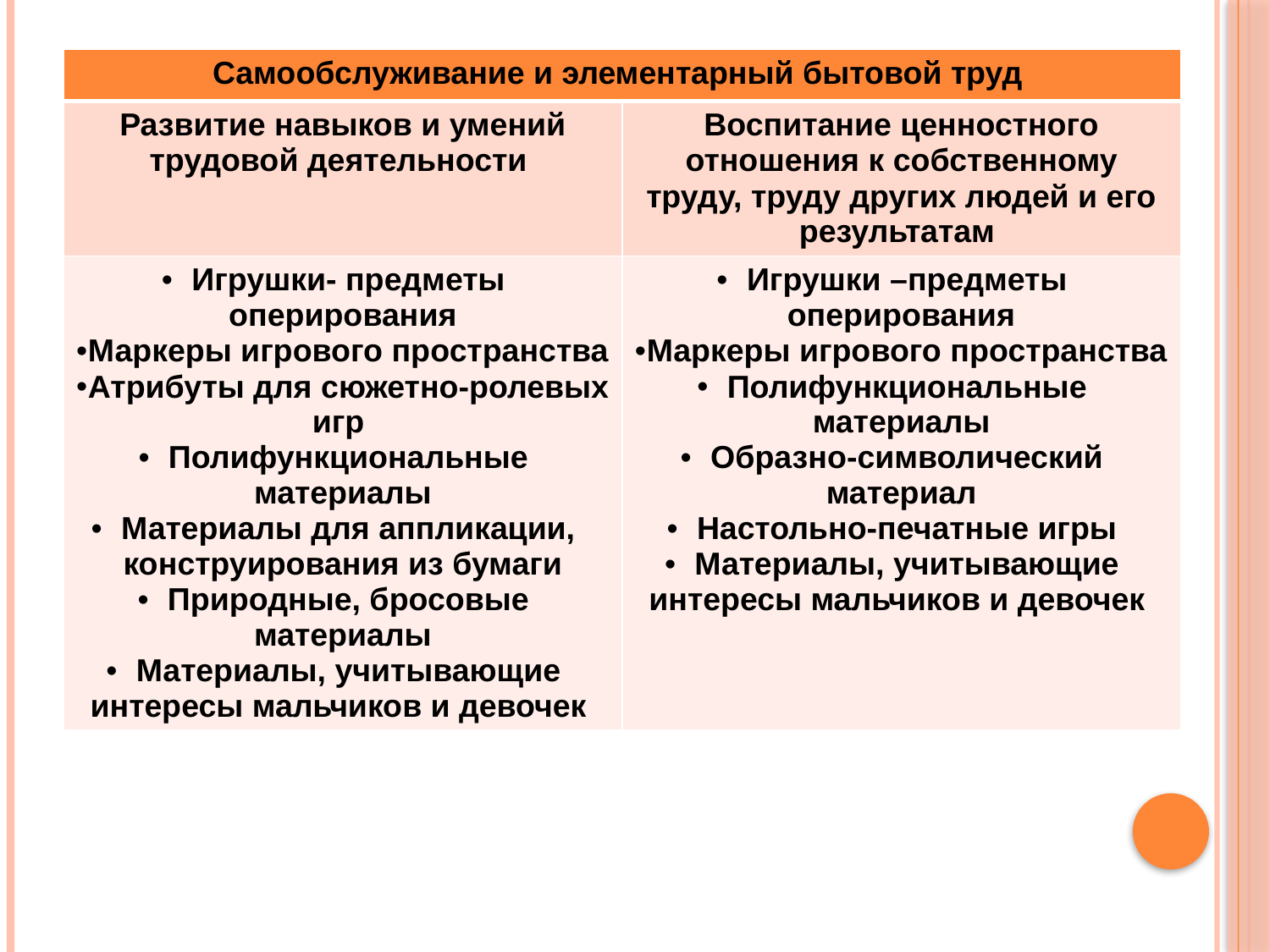

#
| Самообслуживание и элементарный бытовой труд |  |
| --- | --- |
| Развитие навыков и умений трудовой деятельности | Воспитание ценностного отношения к собственному труду, труду других людей и его результатам |
| Игрушки- предметы оперирования Маркеры игрового пространства Атрибуты для сюжетно-ролевых игр Полифункциональные материалы Материалы для аппликации, конструирования из бумаги Природные, бросовые материалы Материалы, учитывающие интересы мальчиков и девочек | Игрушки –предметы оперирования Маркеры игрового пространства Полифункциональные материалы Образно-символический материал Настольно-печатные игры Материалы, учитывающие интересы мальчиков и девочек |